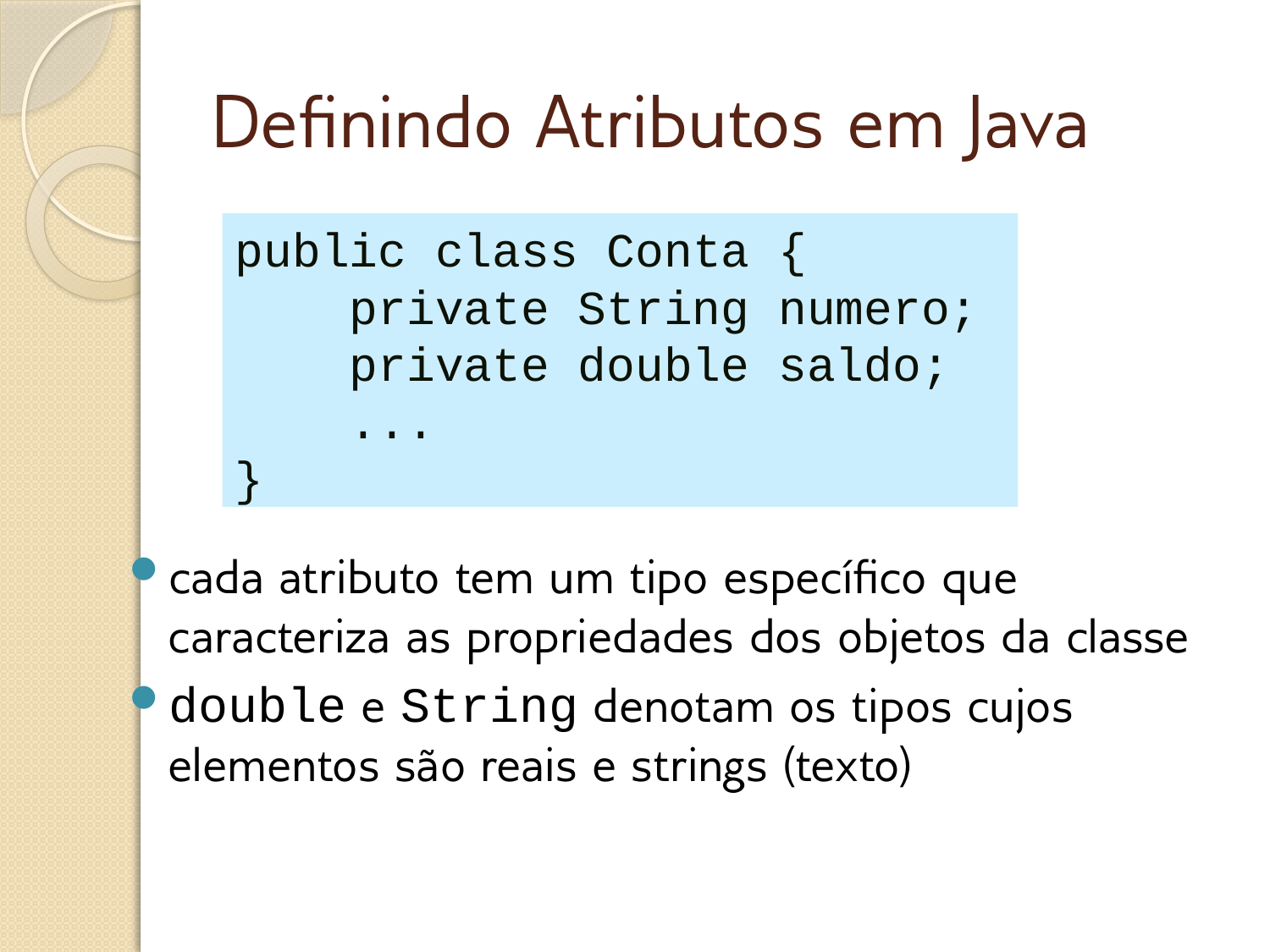

# Definindo Atributos em Java
public class Conta {
    private String numero;
    private double saldo;
    ...
}
cada atributo tem um tipo específico que caracteriza as propriedades dos objetos da classe
double e String denotam os tipos cujos elementos são reais e strings (texto)